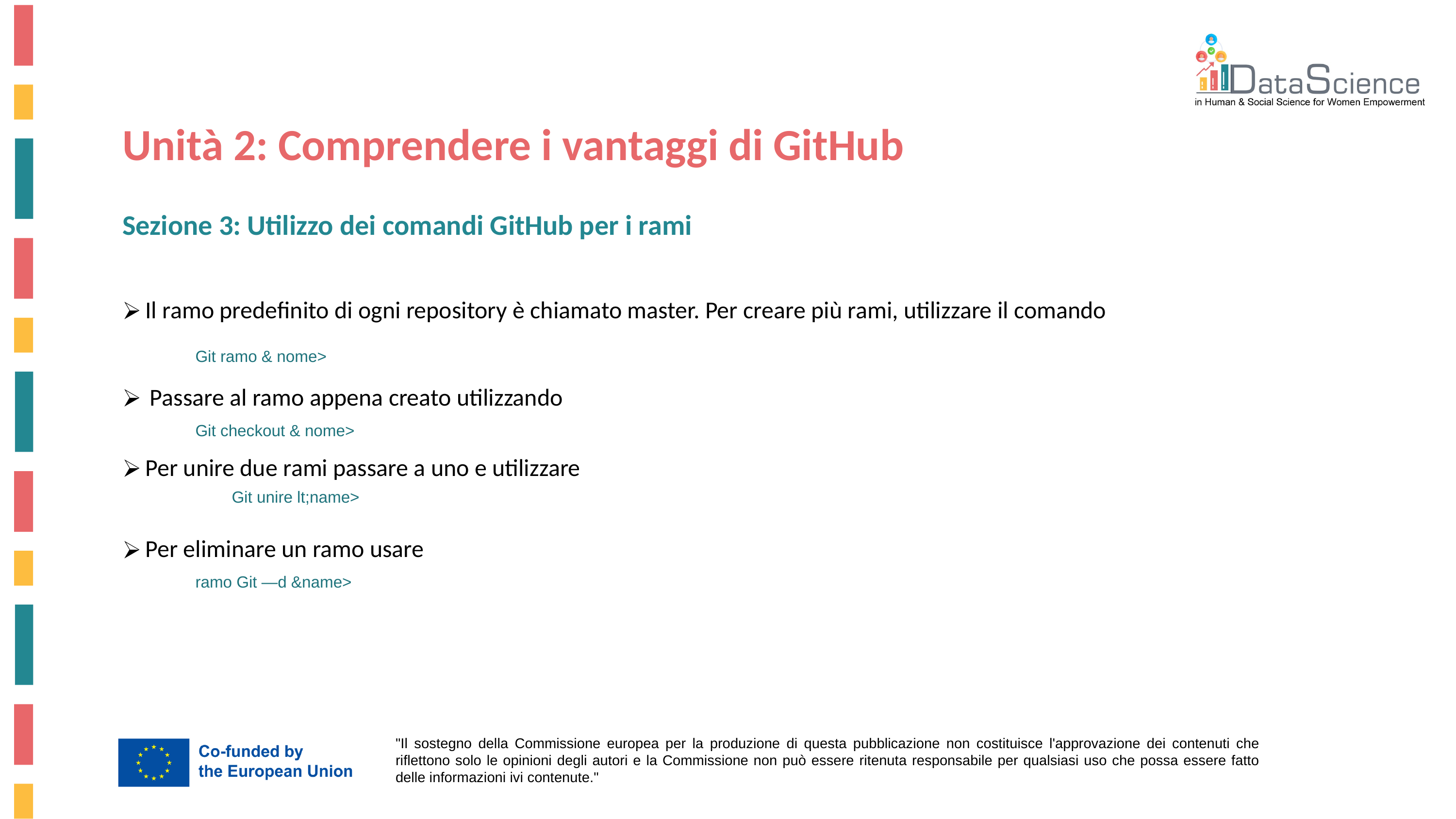

Unità 2: Comprendere i vantaggi di GitHub
Sezione 3: Utilizzo dei comandi GitHub per i rami
Il ramo predefinito di ogni repository è chiamato master. Per creare più rami, utilizzare il comando
	Git ramo & nome>
Passare al ramo appena creato utilizzando
	Git checkout & nome>
Per unire due rami passare a uno e utilizzare
	Git unire lt;name>
Per eliminare un ramo usare
	ramo Git —d &name>